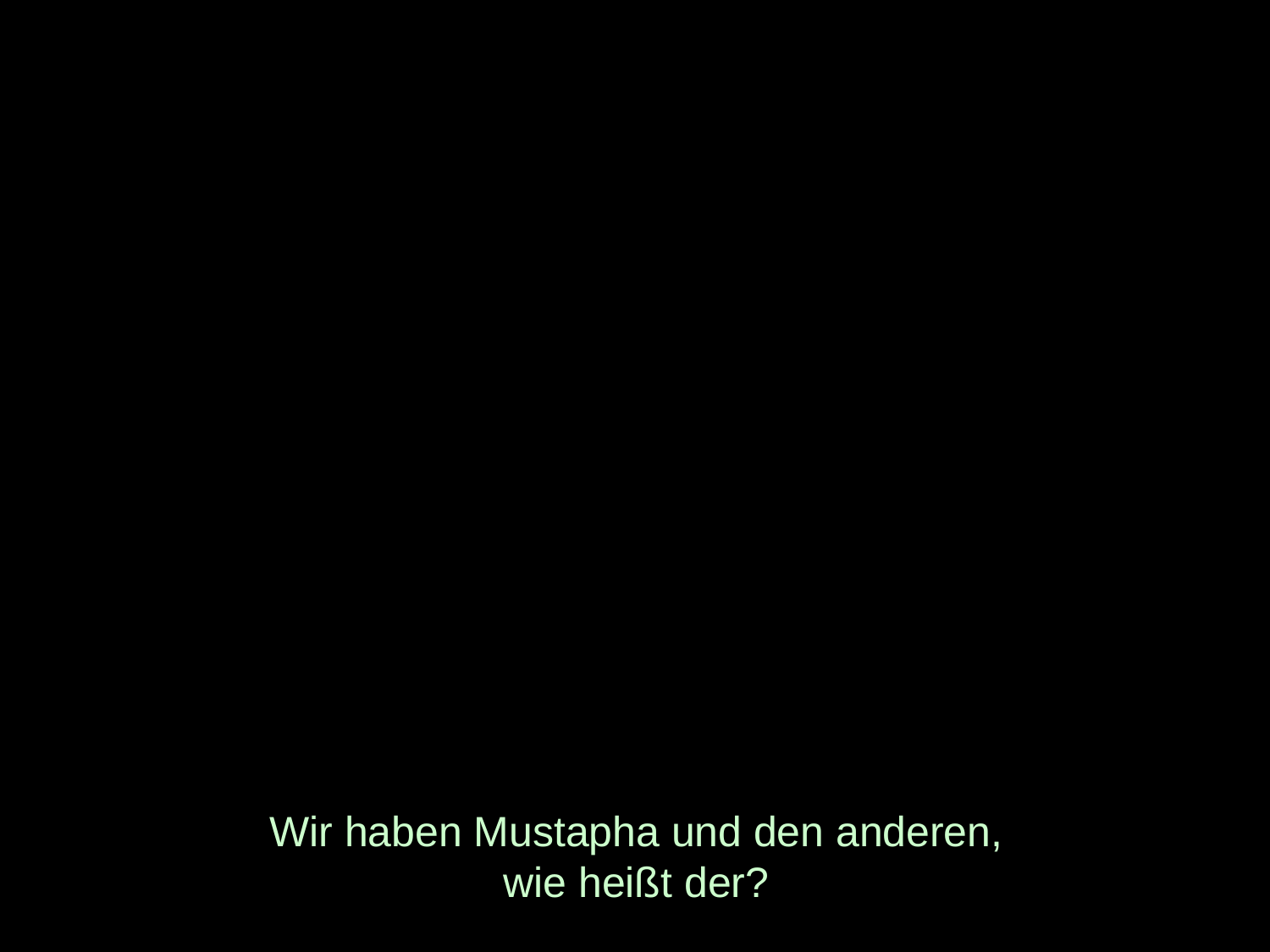

# Wir haben Mustapha und den anderen, wie heißt der?